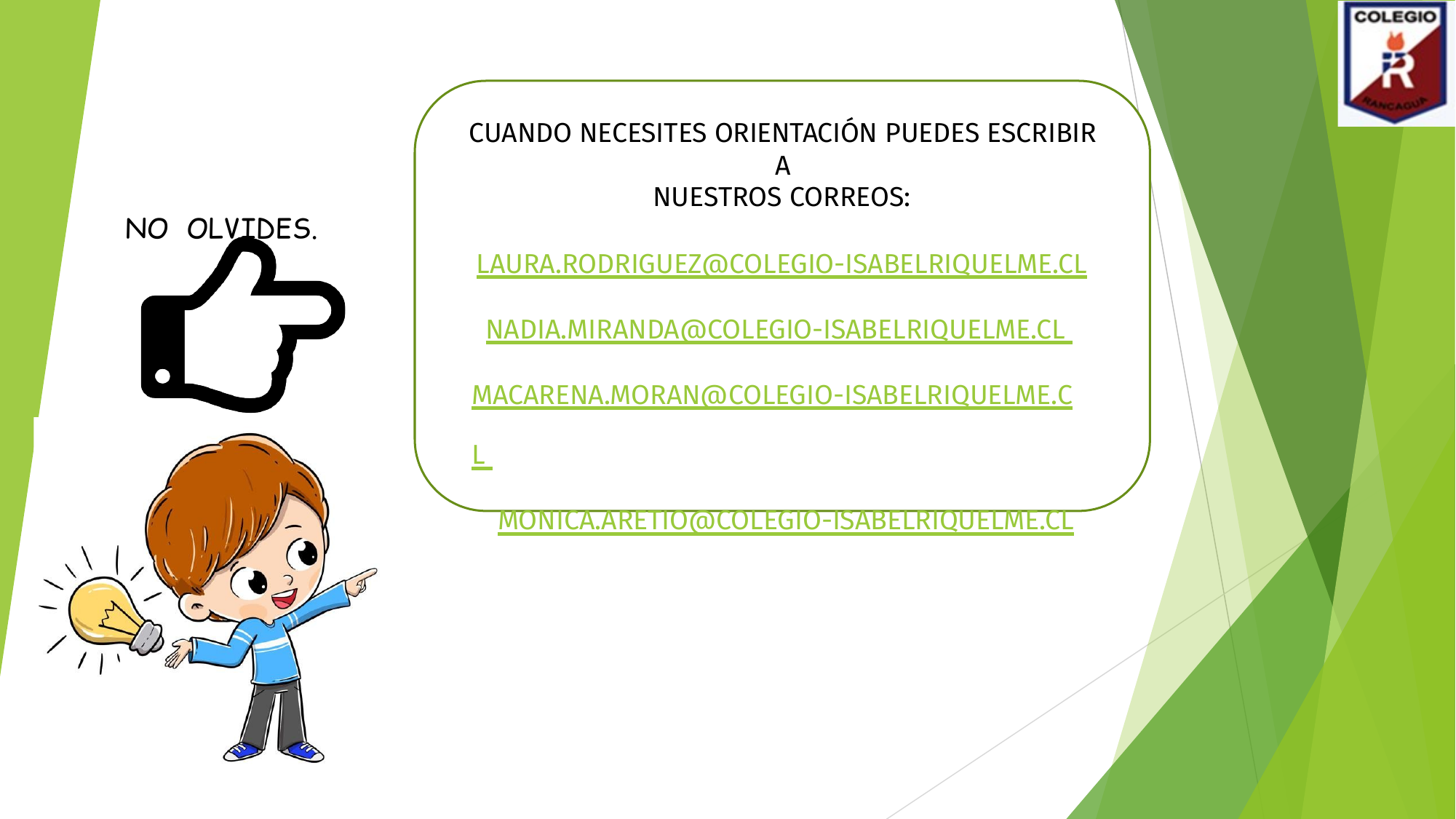

CUANDO NECESITES ORIENTACIÓN PUEDES ESCRIBIR A
NUESTROS CORREOS:
NO	OLVIDES.
LAURA.RODRIGUEZ@COLEGIO-ISABELRIQUELME.CL
NADIA.MIRANDA@COLEGIO-ISABELRIQUELME.CL  MACARENA.MORAN@COLEGIO-ISABELRIQUELME.CL  MONICA.ARETIO@COLEGIO-ISABELRIQUELME.CL

NADIA CORNEJO M. / PSICÓLOGA

MÓNICA ARETIO U./ ASISTENTE SOCIAL

DUPLA PSICOSOCIAL PIE.